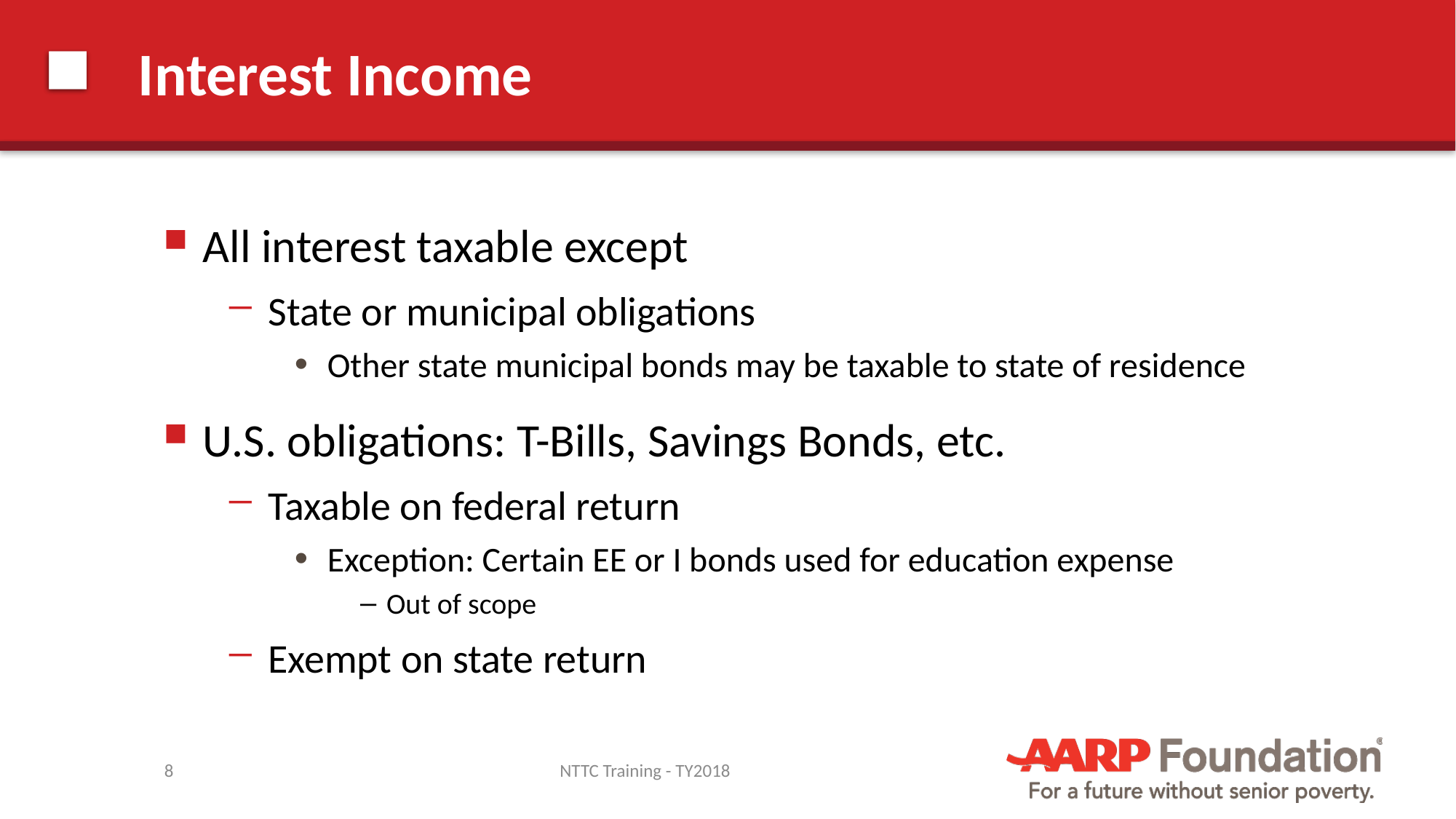

# Interest Income
All interest taxable except
State or municipal obligations
Other state municipal bonds may be taxable to state of residence
U.S. obligations: T-Bills, Savings Bonds, etc.
Taxable on federal return
Exception: Certain EE or I bonds used for education expense
Out of scope
Exempt on state return
8
NTTC Training - TY2018